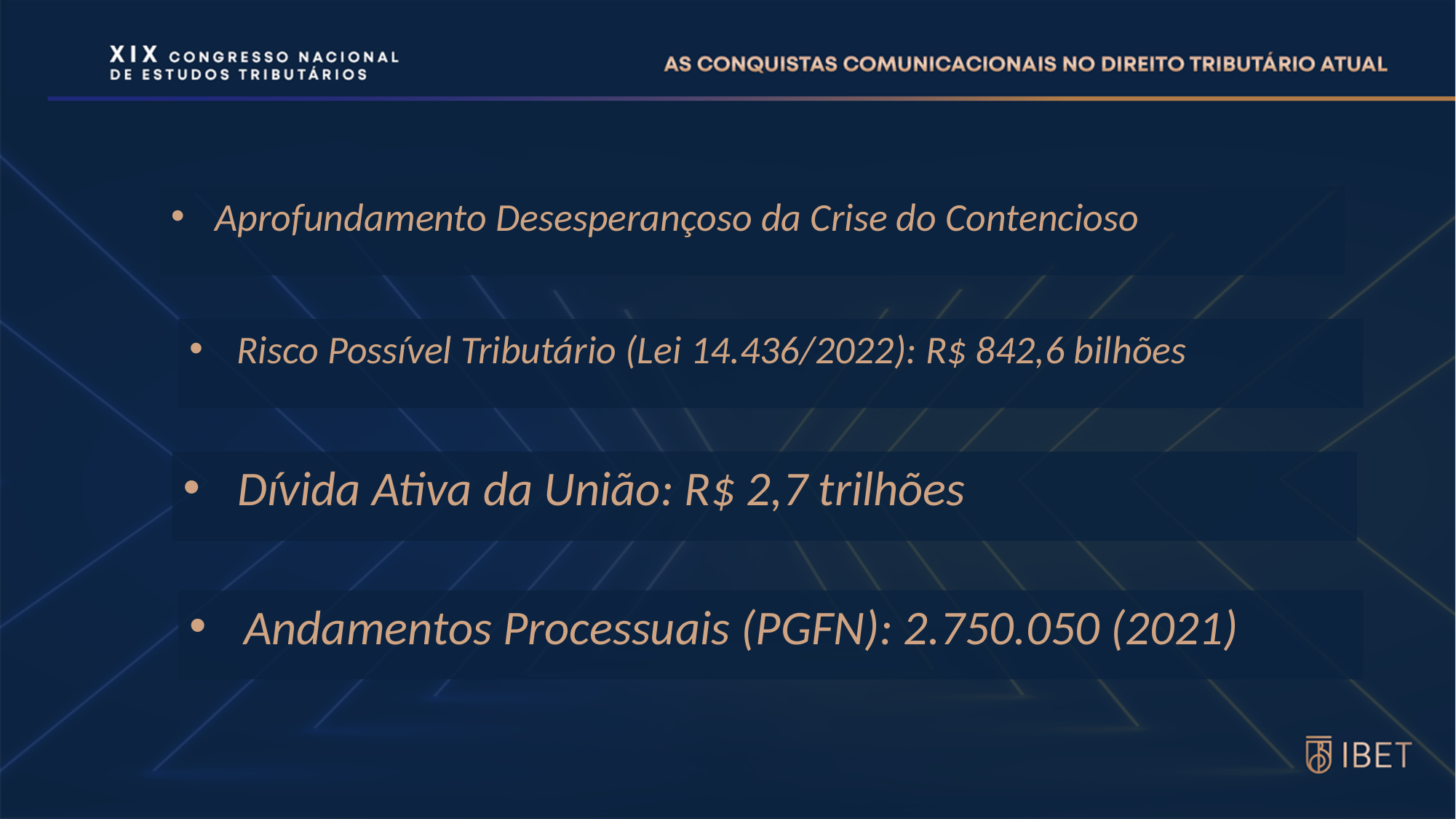

Aprofundamento Desesperançoso da Crise do Contencioso
Risco Possível Tributário (Lei 14.436/2022): R$ 842,6 bilhões
Dívida Ativa da União: R$ 2,7 trilhões
Andamentos Processuais (PGFN): 2.750.050 (2021)